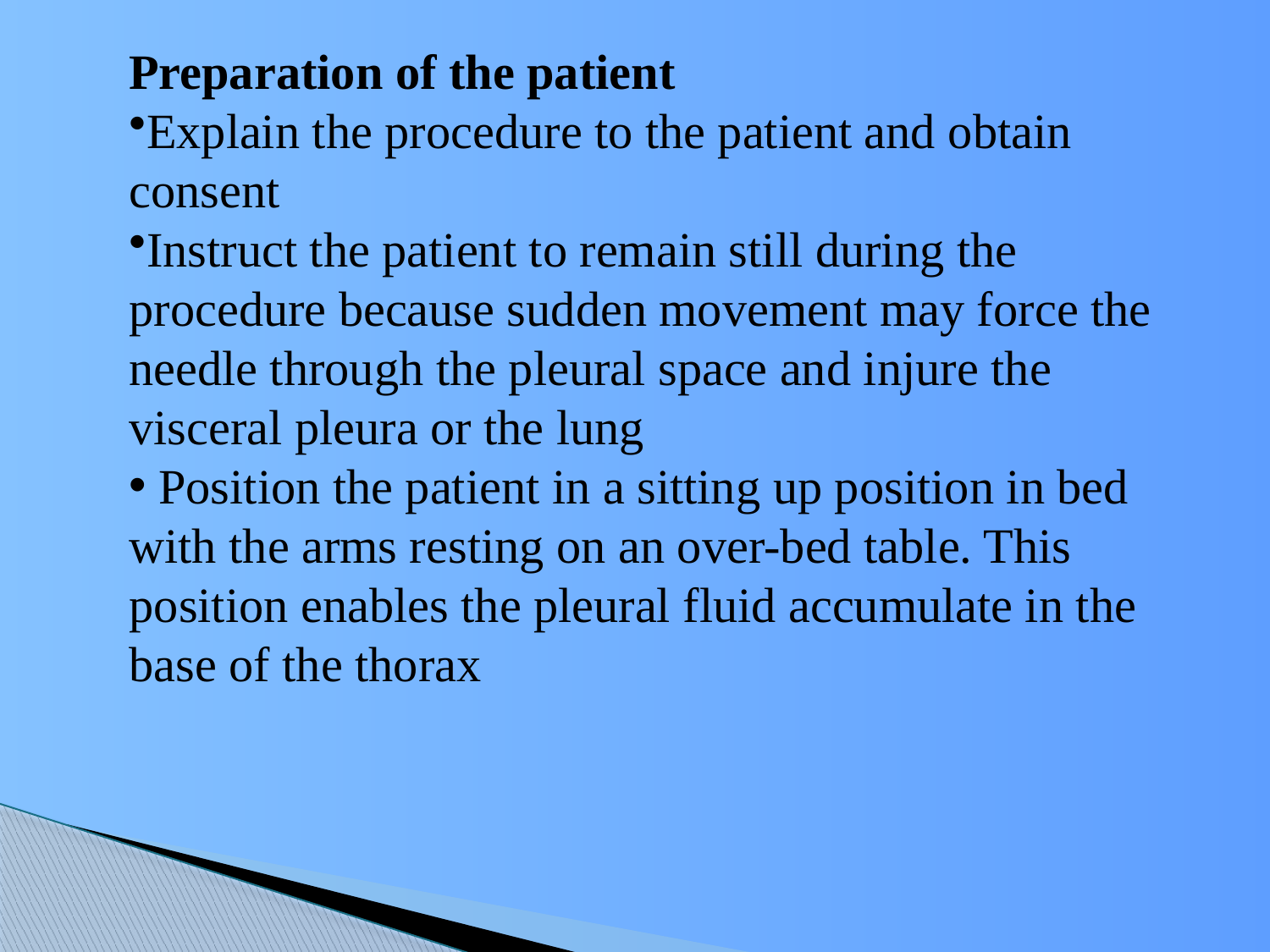

Preparation of the patient
Explain the procedure to the patient and obtain consent
Instruct the patient to remain still during the procedure because sudden movement may force the needle through the pleural space and injure the visceral pleura or the lung
 Position the patient in a sitting up position in bed with the arms resting on an over-bed table. This position enables the pleural fluid accumulate in the base of the thorax